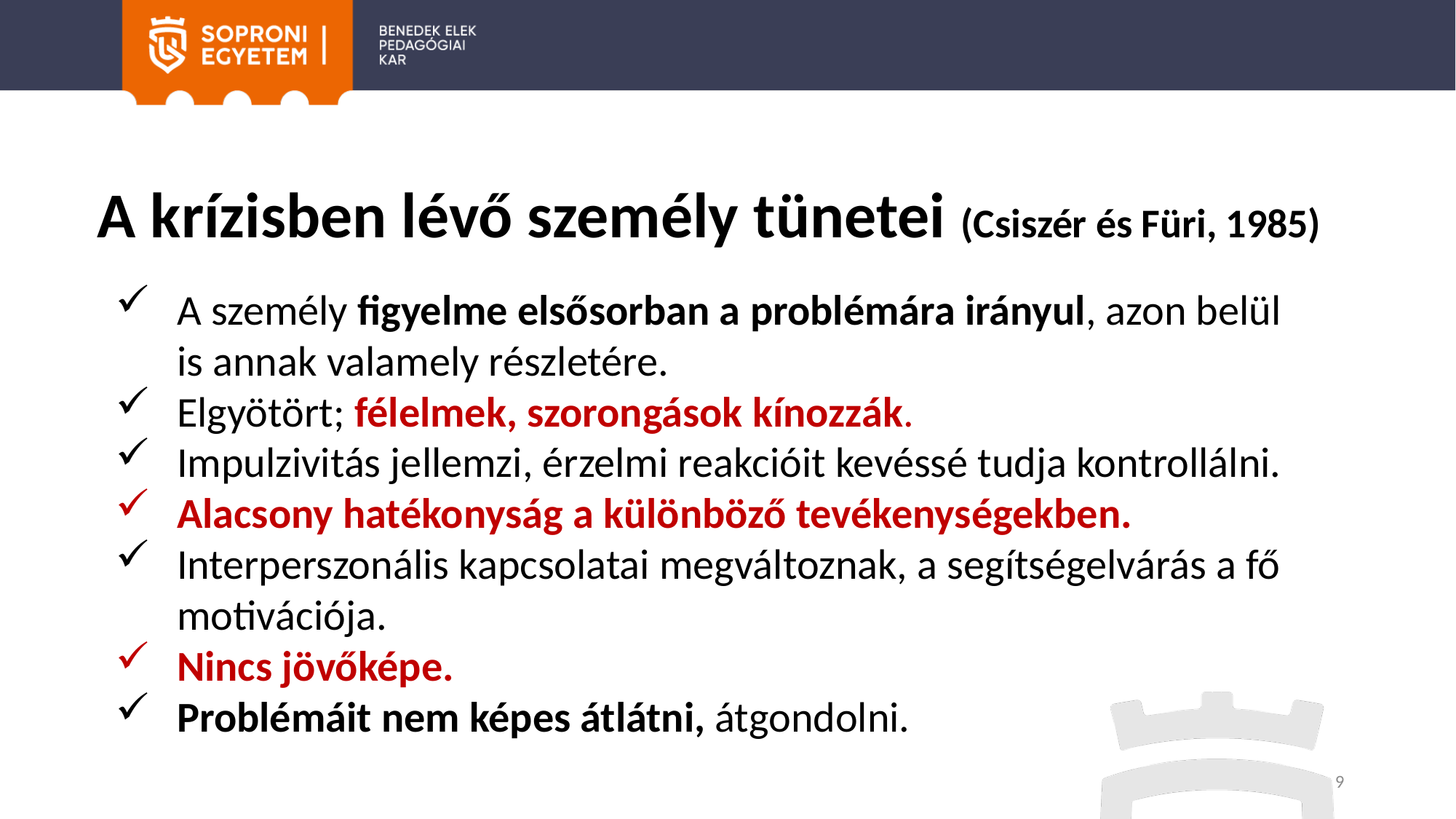

# A krízisben lévő személy tünetei (Csiszér és Füri, 1985)
A személy figyelme elsősorban a problémára irányul, azon belül is annak valamely részletére.
Elgyötört; félelmek, szorongások kínozzák.
Impulzivitás jellemzi, érzelmi reakcióit kevéssé tudja kontrollálni.
Alacsony hatékonyság a különböző tevékenységekben.
Interperszonális kapcsolatai megváltoznak, a segítségelvárás a fő motivációja.
Nincs jövőképe.
Problémáit nem képes átlátni, átgondolni.

9